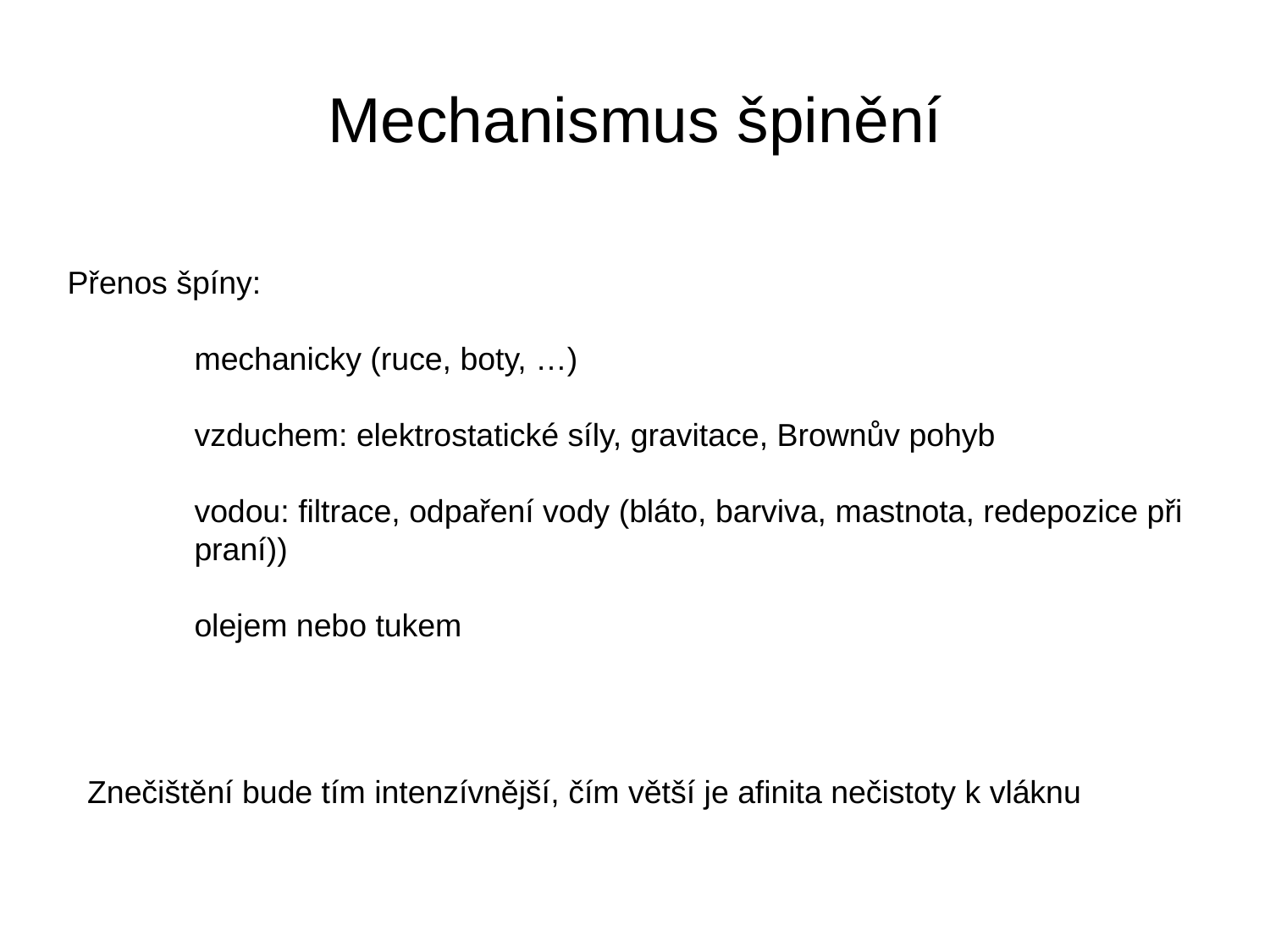

# Mechanismus špinění
Přenos špíny:

	mechanicky (ruce, boty, …)

	vzduchem: elektrostatické síly, gravitace, Brownův pohyb

	vodou: filtrace, odpaření vody (bláto, barviva, mastnota, redepozice při 	praní))

	olejem nebo tukem
Znečištění bude tím intenzívnější, čím větší je afinita nečistoty k vláknu